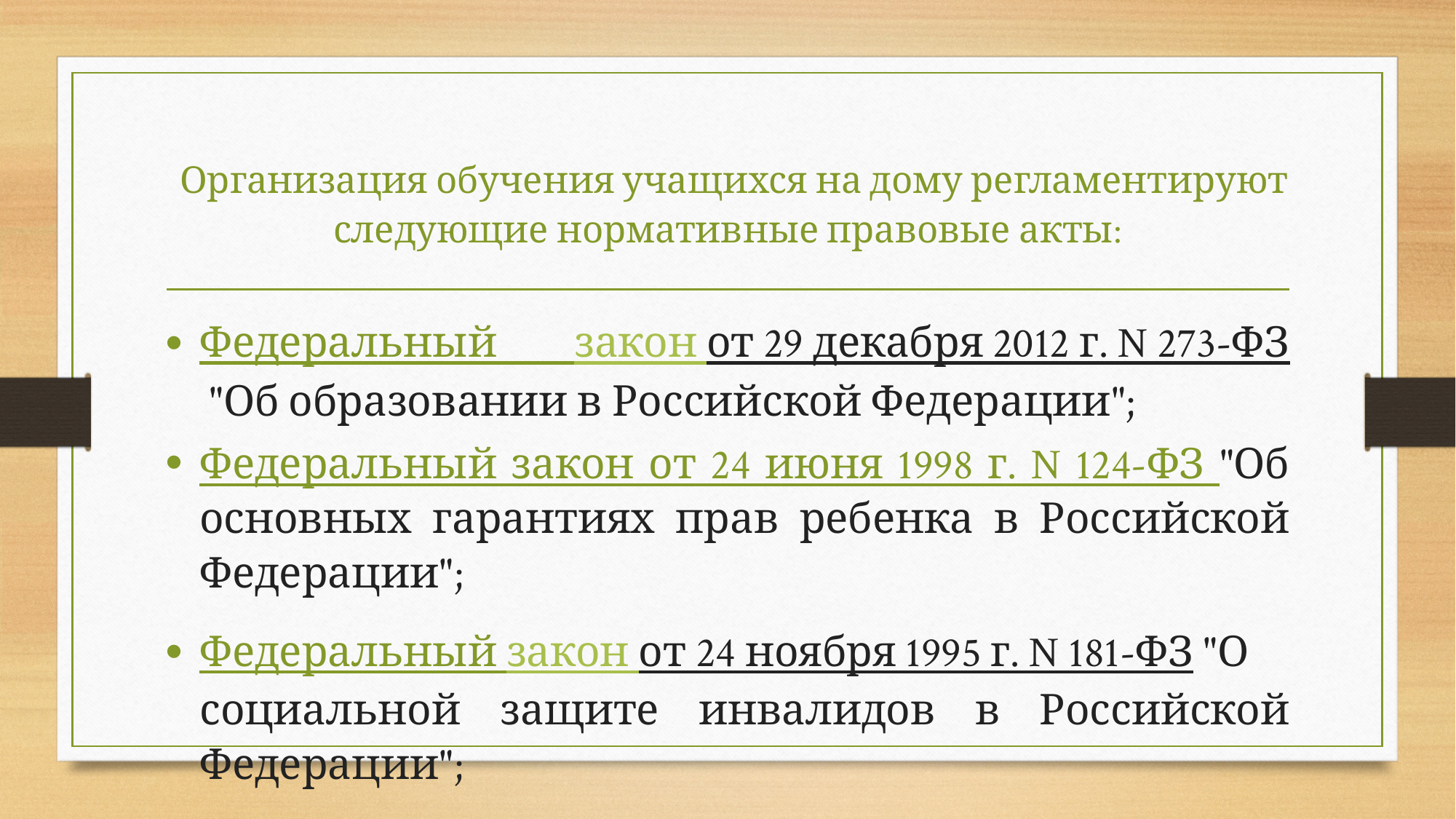

# Организация обучения учащихся на дому регламентируют следующие нормативные правовые акты:
Федеральный закон от 29 декабря 2012 г. N 273-ФЗ "Об образовании в Российской Федерации";
Федеральный закон от 24 июня 1998 г. N 124-ФЗ "Об основных гарантиях прав ребенка в Российской Федерации";
Федеральный закон от 24 ноября 1995 г. N 181-ФЗ "О социальной защите инвалидов в Российской Федерации";